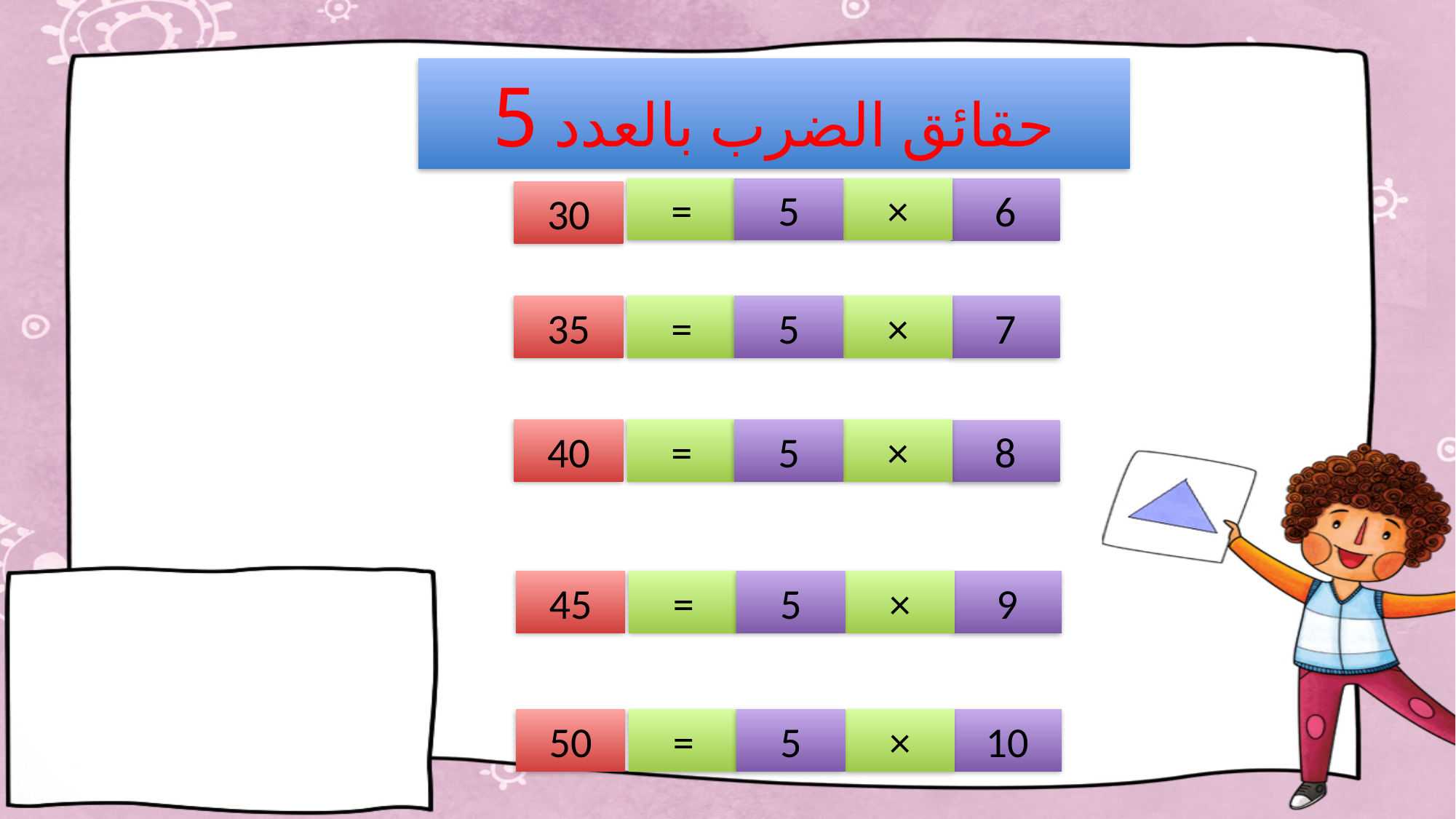

حقائق الضرب بالعدد 5
×
=
5
6
30
35
×
=
5
7
40
×
=
5
8
45
×
=
5
9
×
=
5
50
10